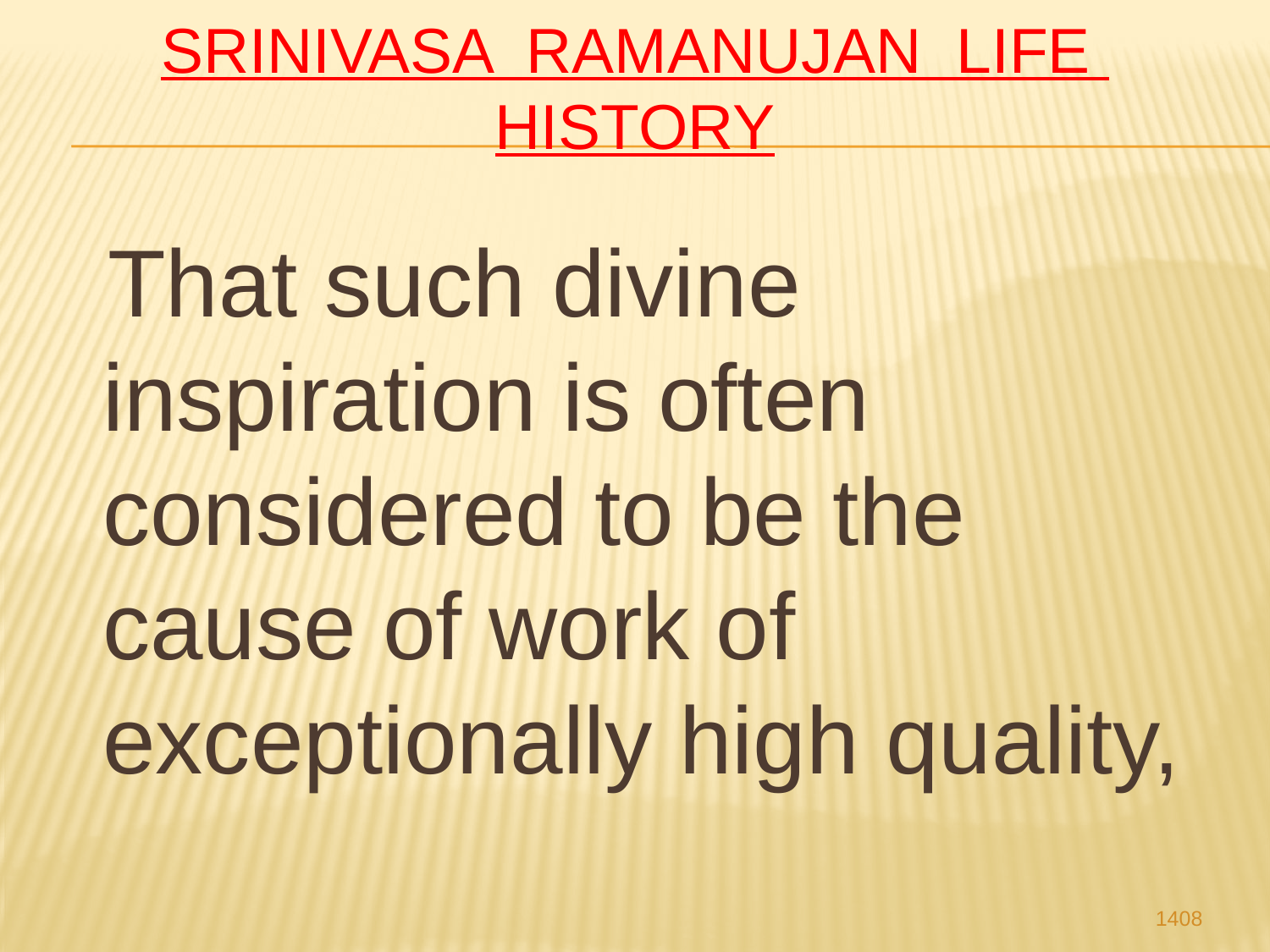

# Srinivasa  Ramanujan  life  history
  That such divine inspiration is often considered to be the cause of work of exceptionally high quality,

1408